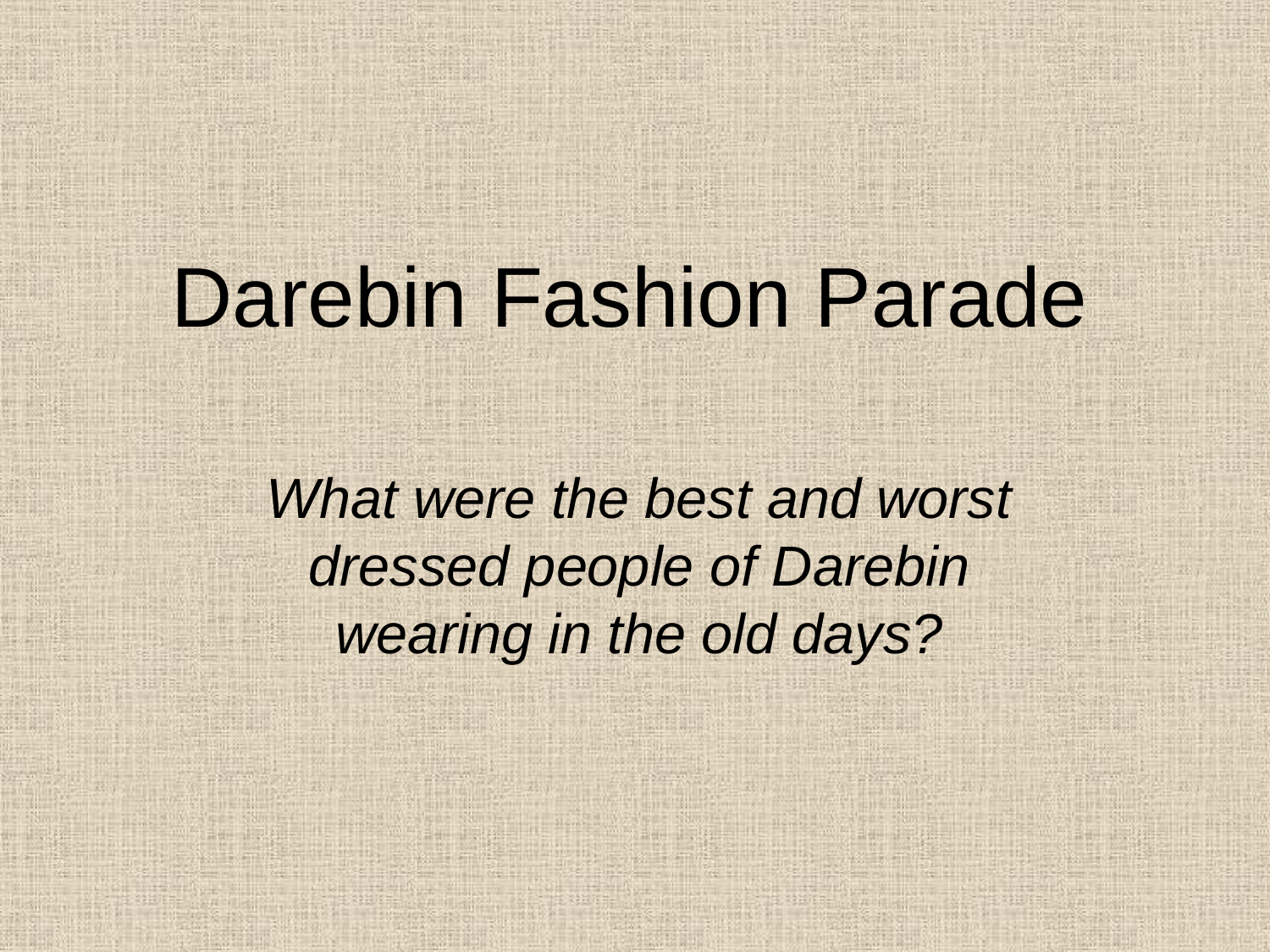

# Darebin Fashion Parade
What were the best and worst dressed people of Darebin wearing in the old days?